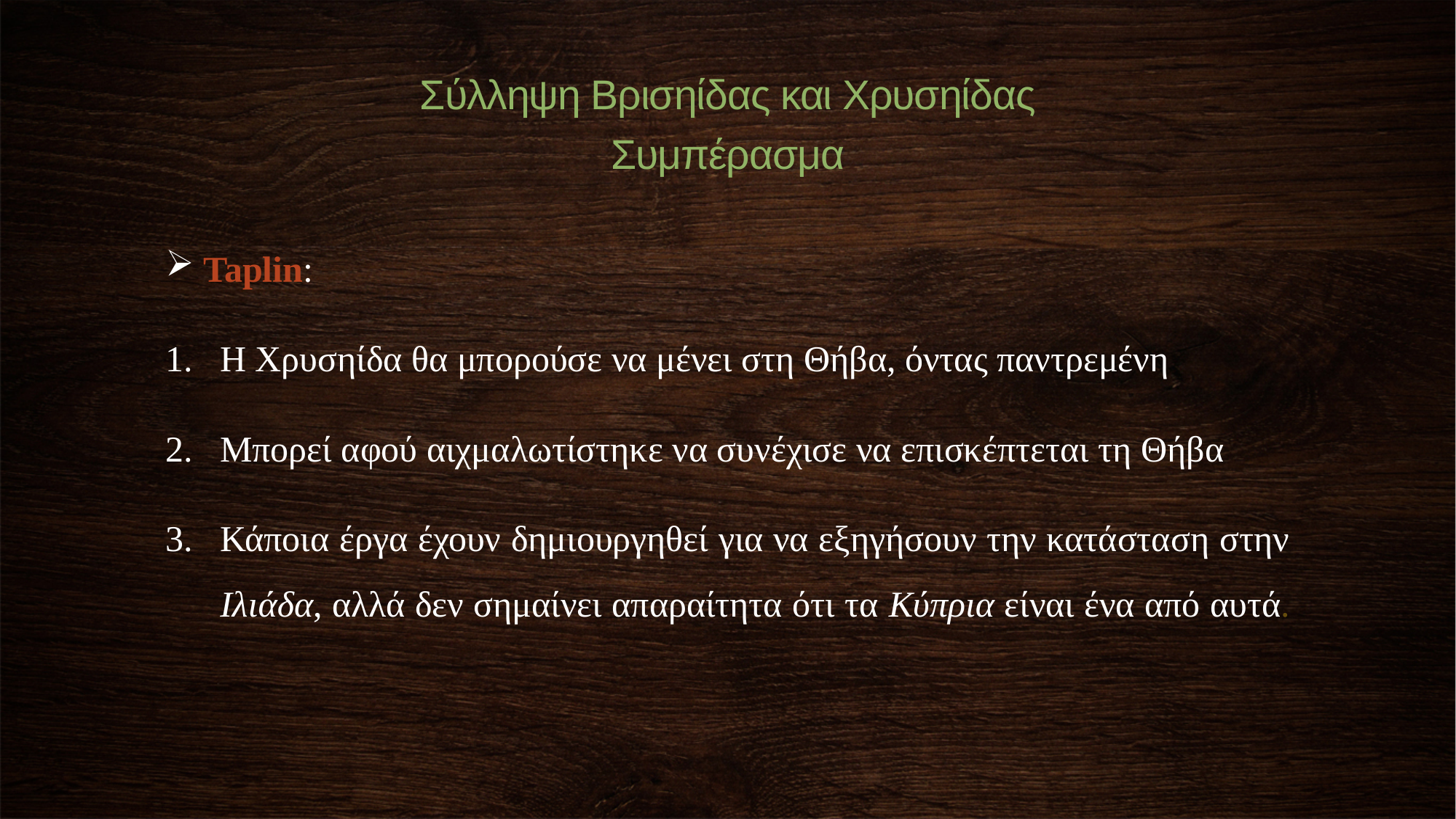

Σύλληψη Βρισηίδας και Χρυσηίδας
Συμπέρασμα
 Taplin:
Η Χρυσηίδα θα μπορούσε να μένει στη Θήβα, όντας παντρεμένη
Μπορεί αφού αιχμαλωτίστηκε να συνέχισε να επισκέπτεται τη Θήβα
Κάποια έργα έχουν δημιουργηθεί για να εξηγήσουν την κατάσταση στην Ιλιάδα, αλλά δεν σημαίνει απαραίτητα ότι τα Κύπρια είναι ένα από αυτά.